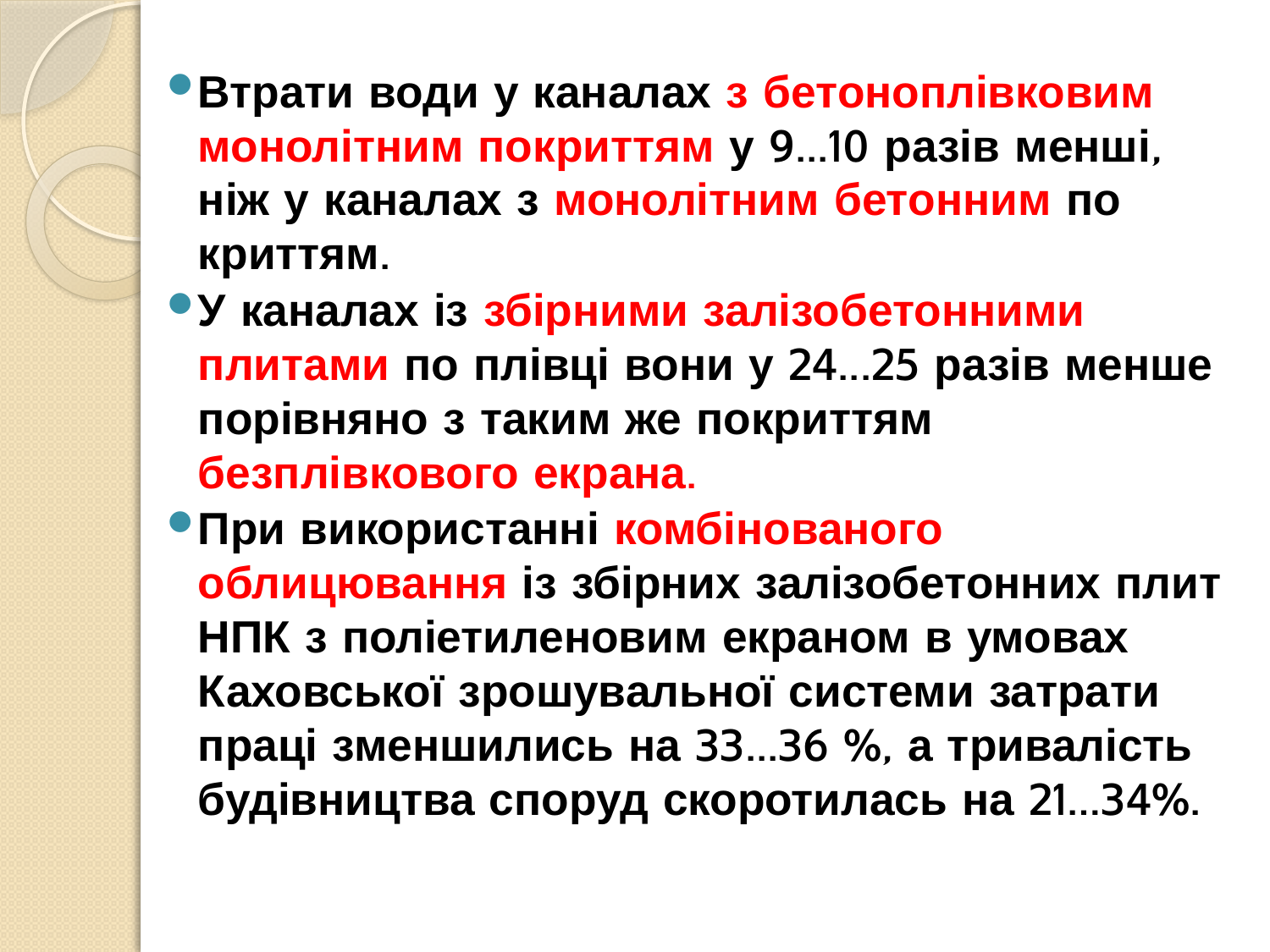

Втрати води у каналах з бетоноплівковим монолітним покрит­тям у 9...10 разів менші,  ніж у каналах з монолітним бетонним по­криттям.
У каналах із збірними залізобетонними плитами по плів­ці вони у 24...25 разів менше порівняно з таким же покриттям безплівкового екрана.
При використанні комбінованого облицювання із збірних залізобетонних плит НПК з поліетиленовим екраном в умовах Каховської зрошувальної системи затрати праці зменши­лись на 33...36 %, а тривалість будівництва споруд скоротилась на 21…34%.